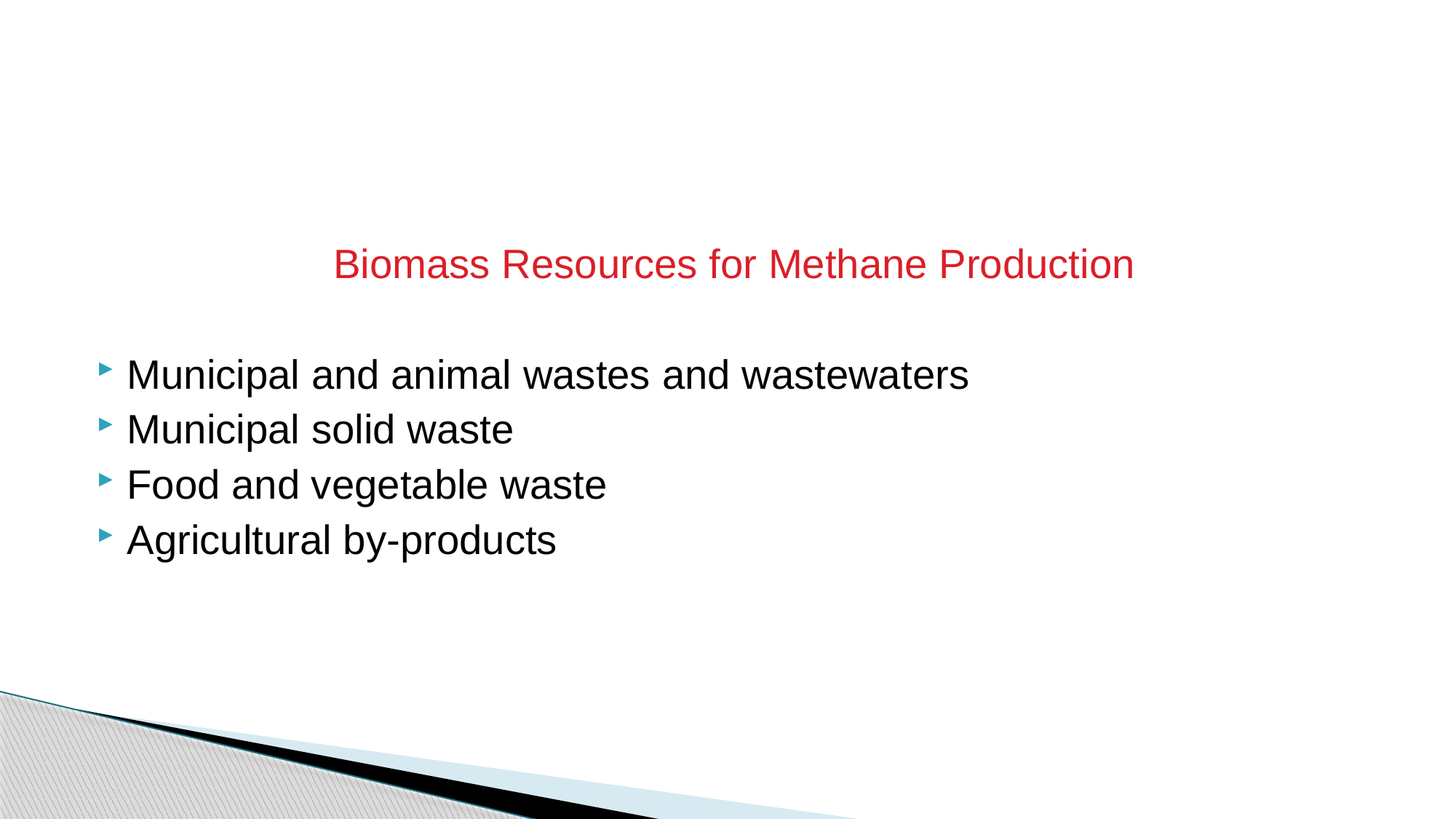

Biomass Resources for Methane Production

Municipal and animal wastes and wastewaters
Municipal solid waste
Food and vegetable waste
Agricultural by-products